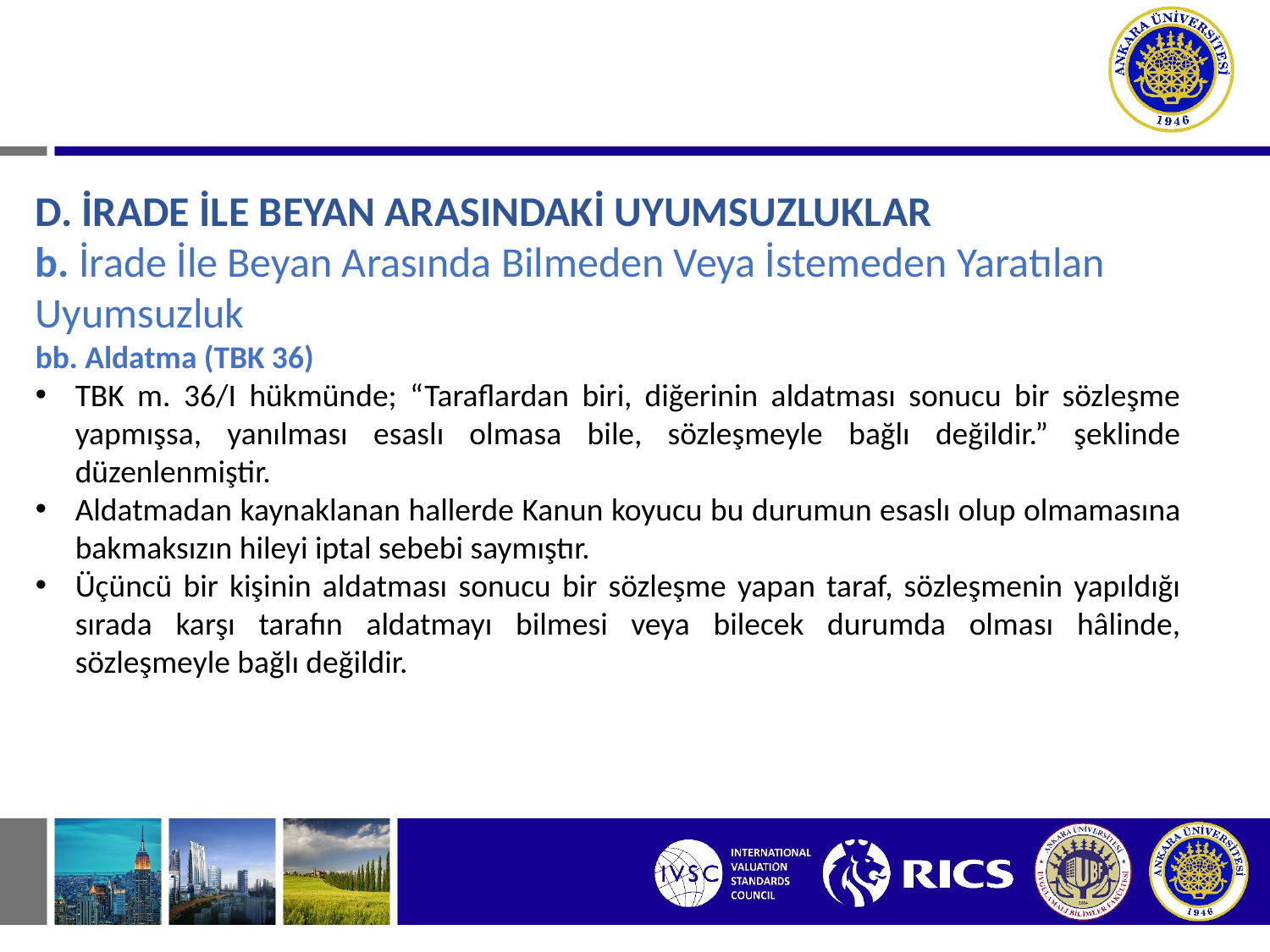

# I. SÖZLEŞMEDEN DOĞAN BORÇ İLİŞKİLERİ D. İRADE İLE BEYAN ARASINDAKİ UYUMSUZLUKLAR

D. İRADE İLE BEYAN ARASINDAKİ UYUMSUZLUKLAR
b. İrade İle Beyan Arasında Bilmeden Veya İstemeden Yaratılan Uyumsuzluk
bb. Aldatma (TBK 36)
TBK m. 36/I hükmünde; “Taraflardan biri, diğerinin aldatması sonucu bir sözleşme yapmışsa, yanılması esaslı olmasa bile, sözleşmeyle bağlı değildir.” şeklinde düzenlenmiştir.
Aldatmadan kaynaklanan hallerde Kanun koyucu bu durumun esaslı olup olmamasına bakmaksızın hileyi iptal sebebi saymıştır.
Üçüncü bir kişinin aldatması sonucu bir sözleşme yapan taraf, sözleşmenin yapıldığı sırada karşı tarafın aldatmayı bilmesi veya bilecek durumda olması hâlinde, sözleşmeyle bağlı değildir.